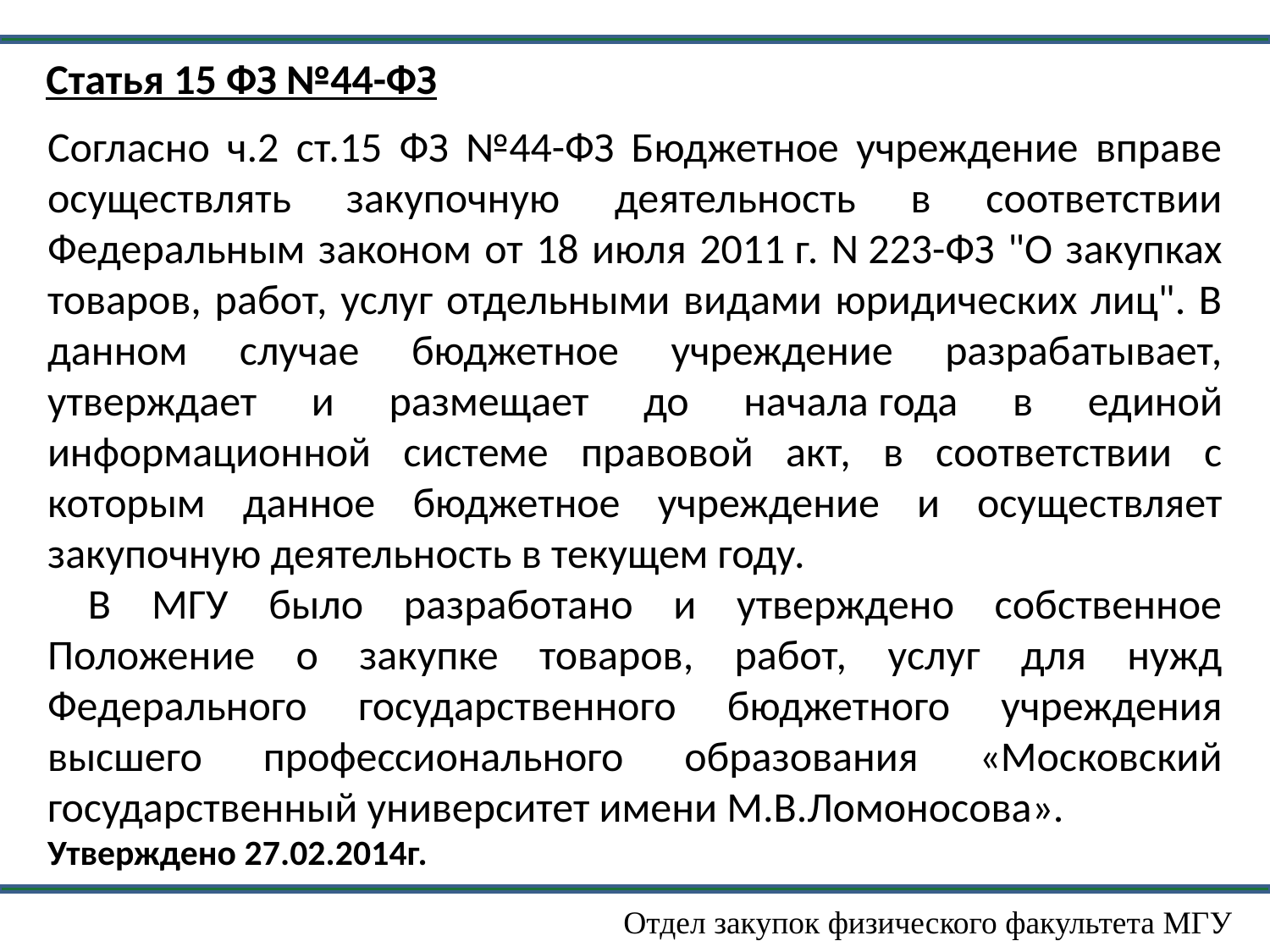

Статья 15 ФЗ №44-ФЗ
Согласно ч.2 ст.15 ФЗ №44-ФЗ Бюджетное учреждение вправе осуществлять закупочную деятельность в соответствии Федеральным законом от 18 июля 2011 г. N 223-ФЗ "О закупках товаров, работ, услуг отдельными видами юридических лиц". В данном случае бюджетное учреждение разрабатывает, утверждает и размещает до начала года в единой информационной системе правовой акт, в соответствии с которым данное бюджетное учреждение и осуществляет закупочную деятельность в текущем году.
 В МГУ было разработано и утверждено собственное Положение о закупке товаров, работ, услуг для нужд Федерального государственного бюджетного учреждения высшего профессионального образования «Московский государственный университет имени М.В.Ломоносова».
Утверждено 27.02.2014г.

Отдел закупок физического факультета МГУ